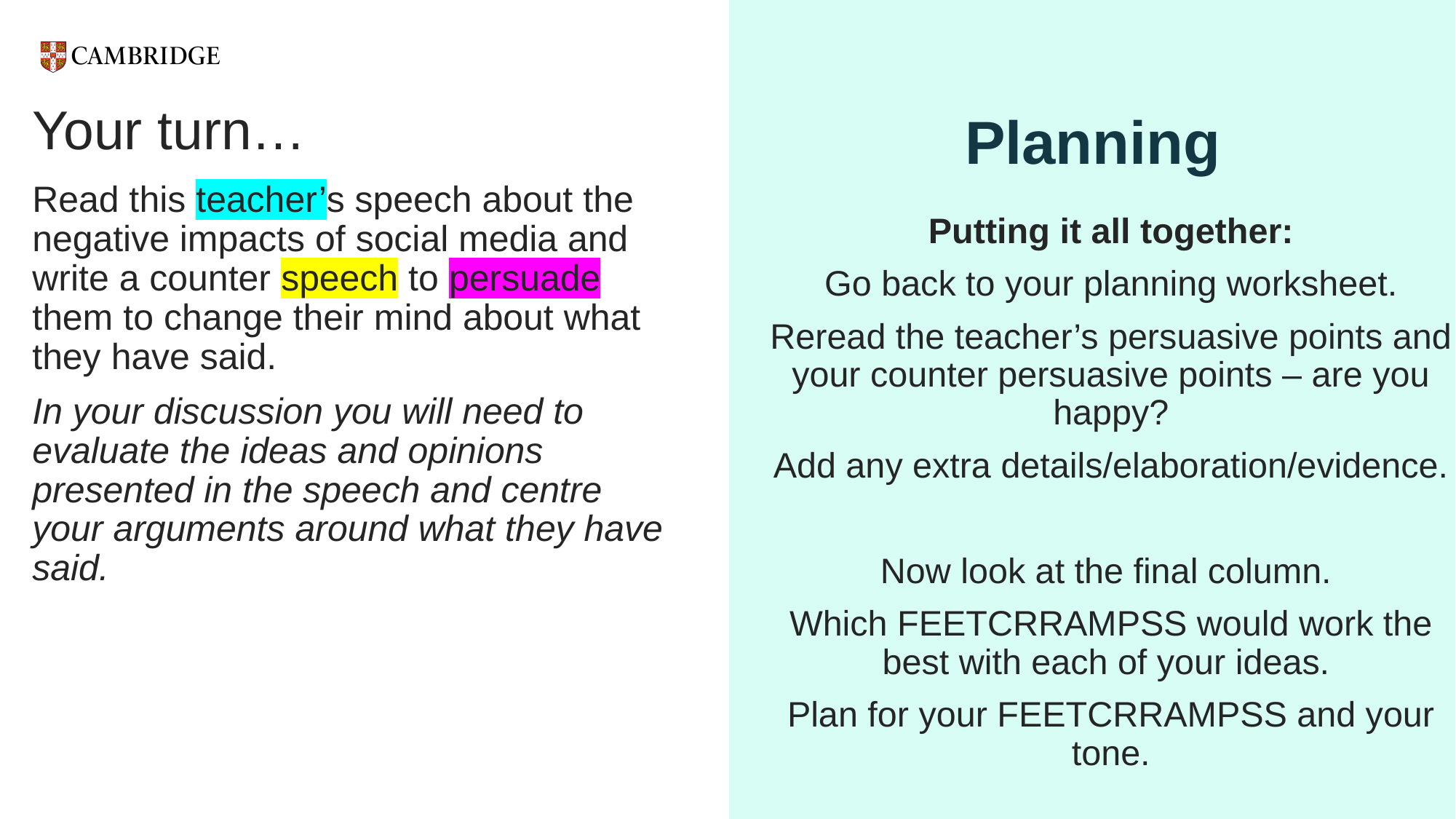

# Your turn…
Planning
Read this teacher’s speech about the negative impacts of social media and write a counter speech to persuade them to change their mind about what they have said.
In your discussion you will need to evaluate the ideas and opinions presented in the speech and centre your arguments around what they have said.

Putting it all together:
Go back to your planning worksheet.
Reread the teacher’s persuasive points and your counter persuasive points – are you happy?
Add any extra details/elaboration/evidence.

Now look at the final column.
Which FEETCRRAMPSS would work the best with each of your ideas.
Plan for your FEETCRRAMPSS and your tone.